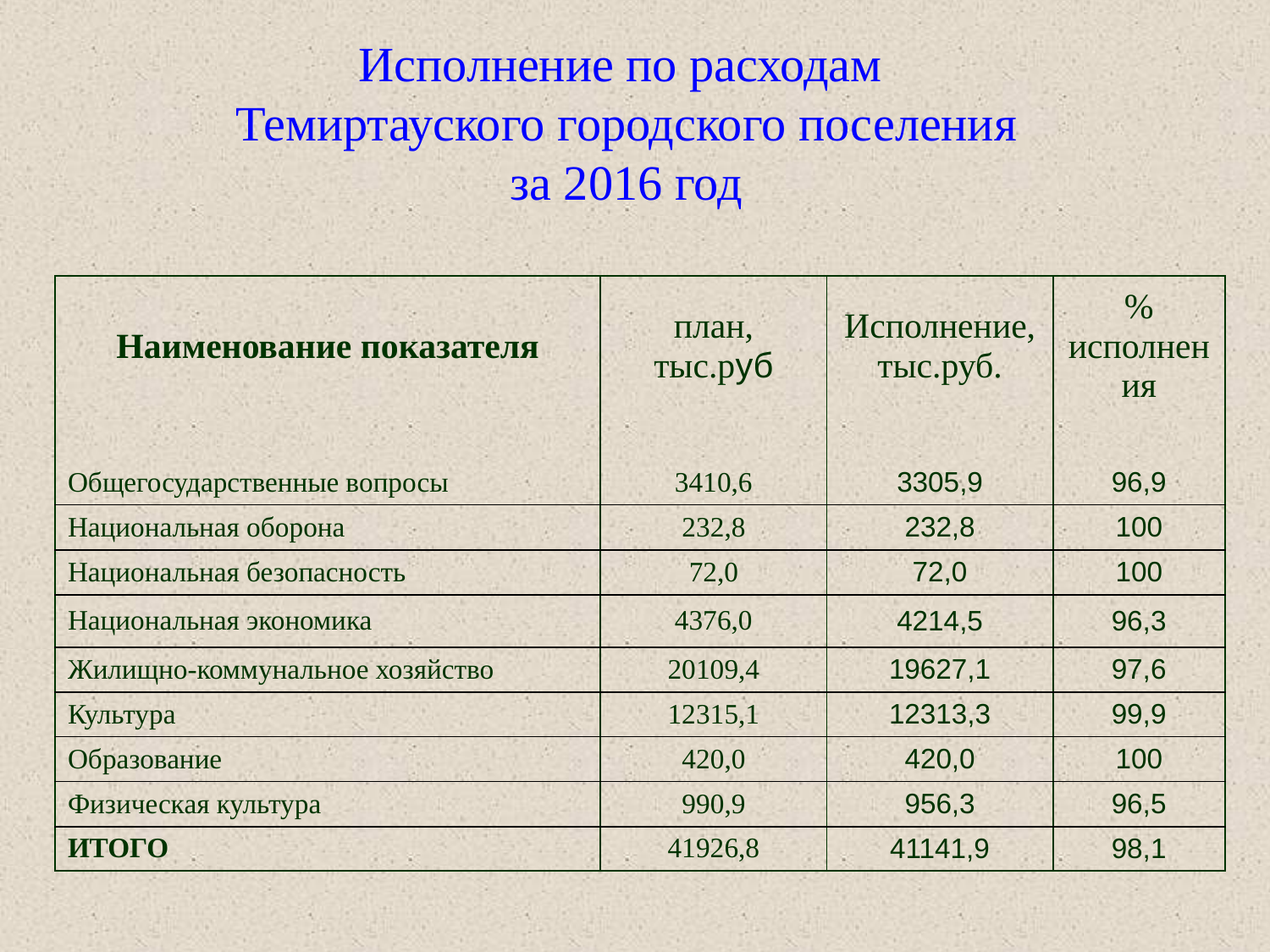

# Исполнение по расходам Темиртауского городского поселения за 2016 год
| Наименование показателя | план, тыс.руб | Исполнение, тыс.руб. | % исполнения |
| --- | --- | --- | --- |
|  |  |  |  |
| Общегосударственные вопросы | 3410,6 | 3305,9 | 96,9 |
| Национальная оборона | 232,8 | 232,8 | 100 |
| Национальная безопасность | 72,0 | 72,0 | 100 |
| Национальная экономика | 4376,0 | 4214,5 | 96,3 |
| Жилищно-коммунальное хозяйство | 20109,4 | 19627,1 | 97,6 |
| Культура | 12315,1 | 12313,3 | 99,9 |
| Образование | 420,0 | 420,0 | 100 |
| Физическая культура | 990,9 | 956,3 | 96,5 |
| ИТОГО | 41926,8 | 41141,9 | 98,1 |